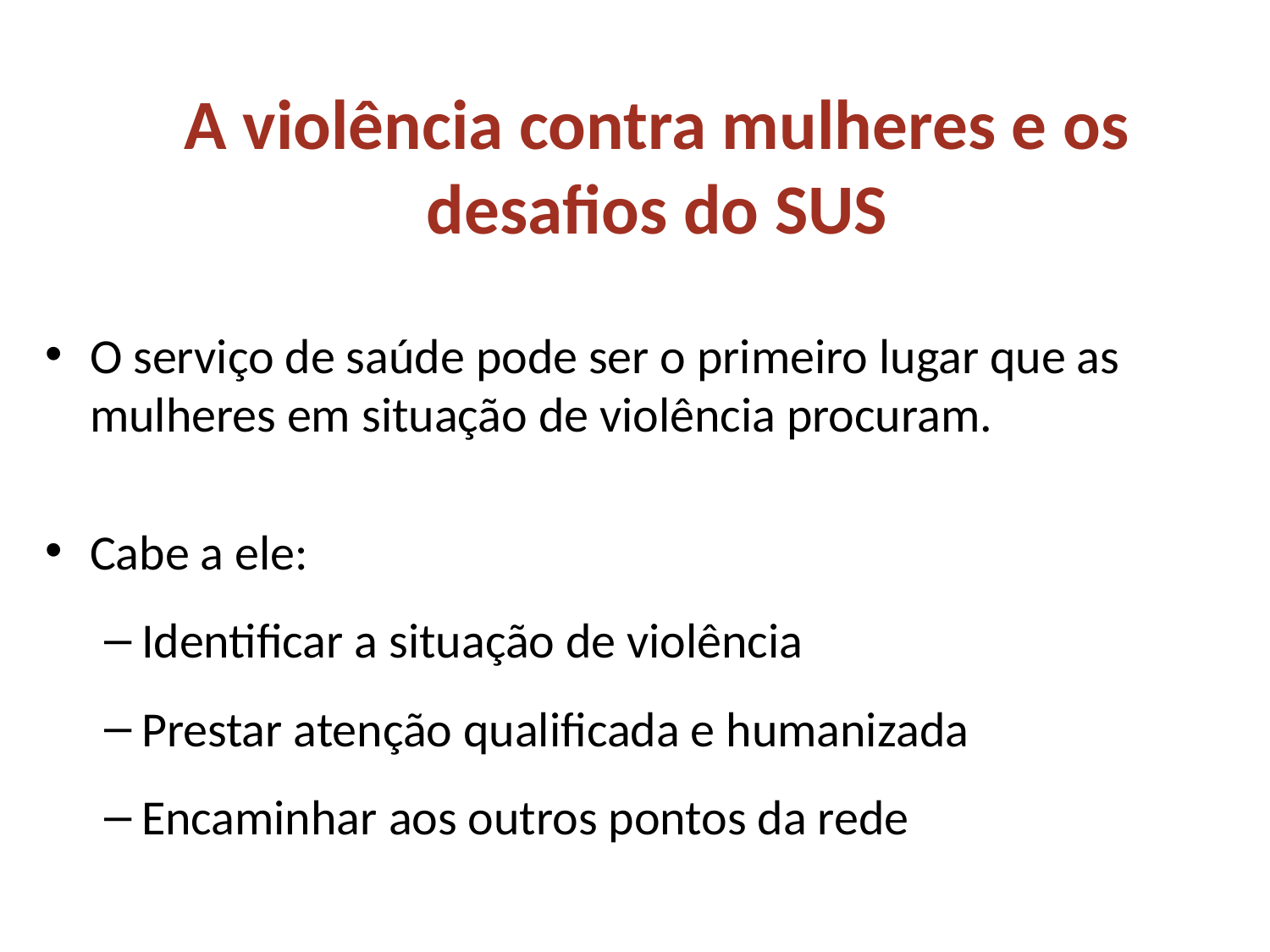

A violência contra mulheres e os desafios do SUS
O serviço de saúde pode ser o primeiro lugar que as mulheres em situação de violência procuram.

Cabe a ele:
Identificar a situação de violência
Prestar atenção qualificada e humanizada
Encaminhar aos outros pontos da rede